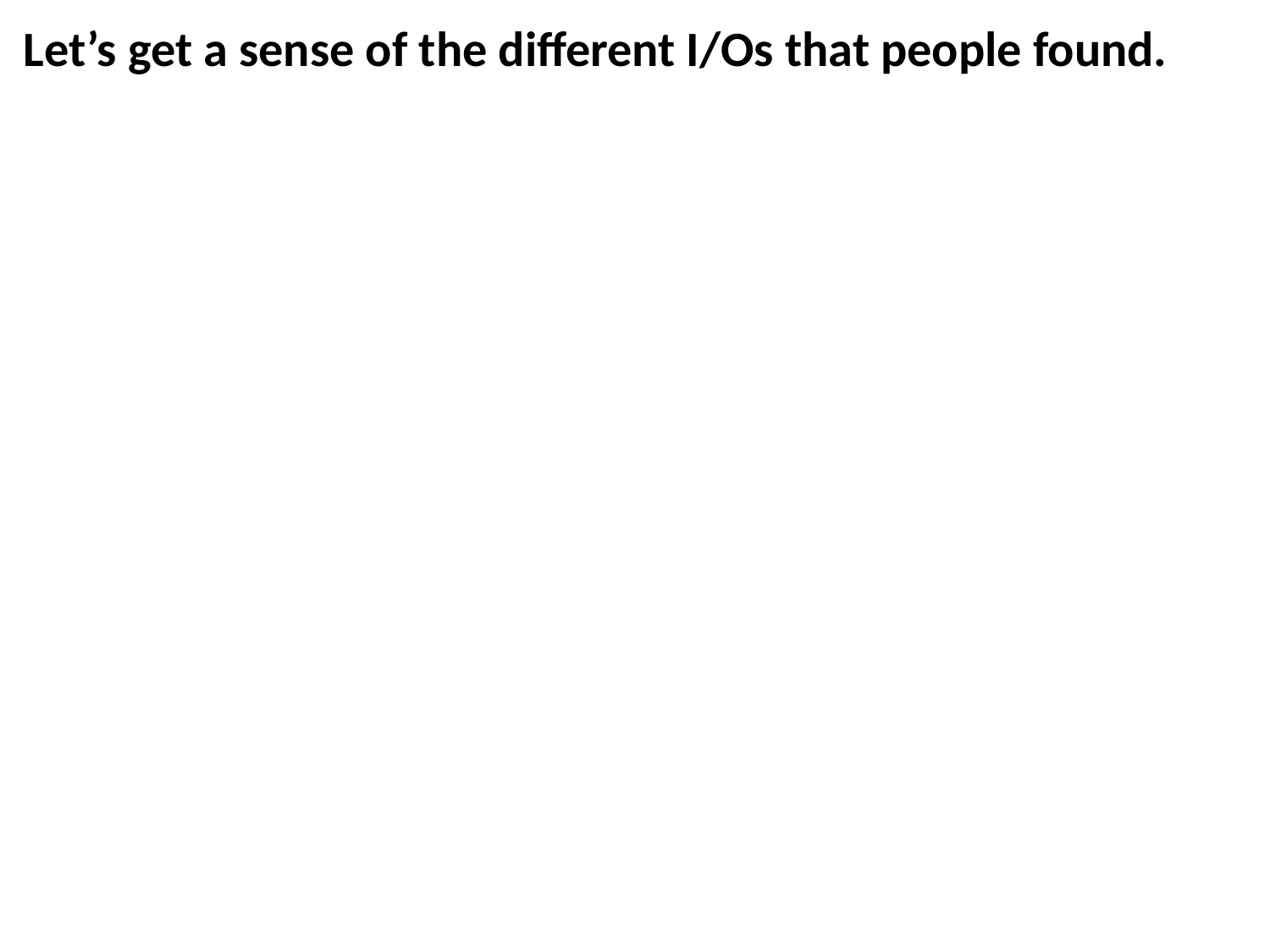

# Let’s get a sense of the different I/Os that people found.